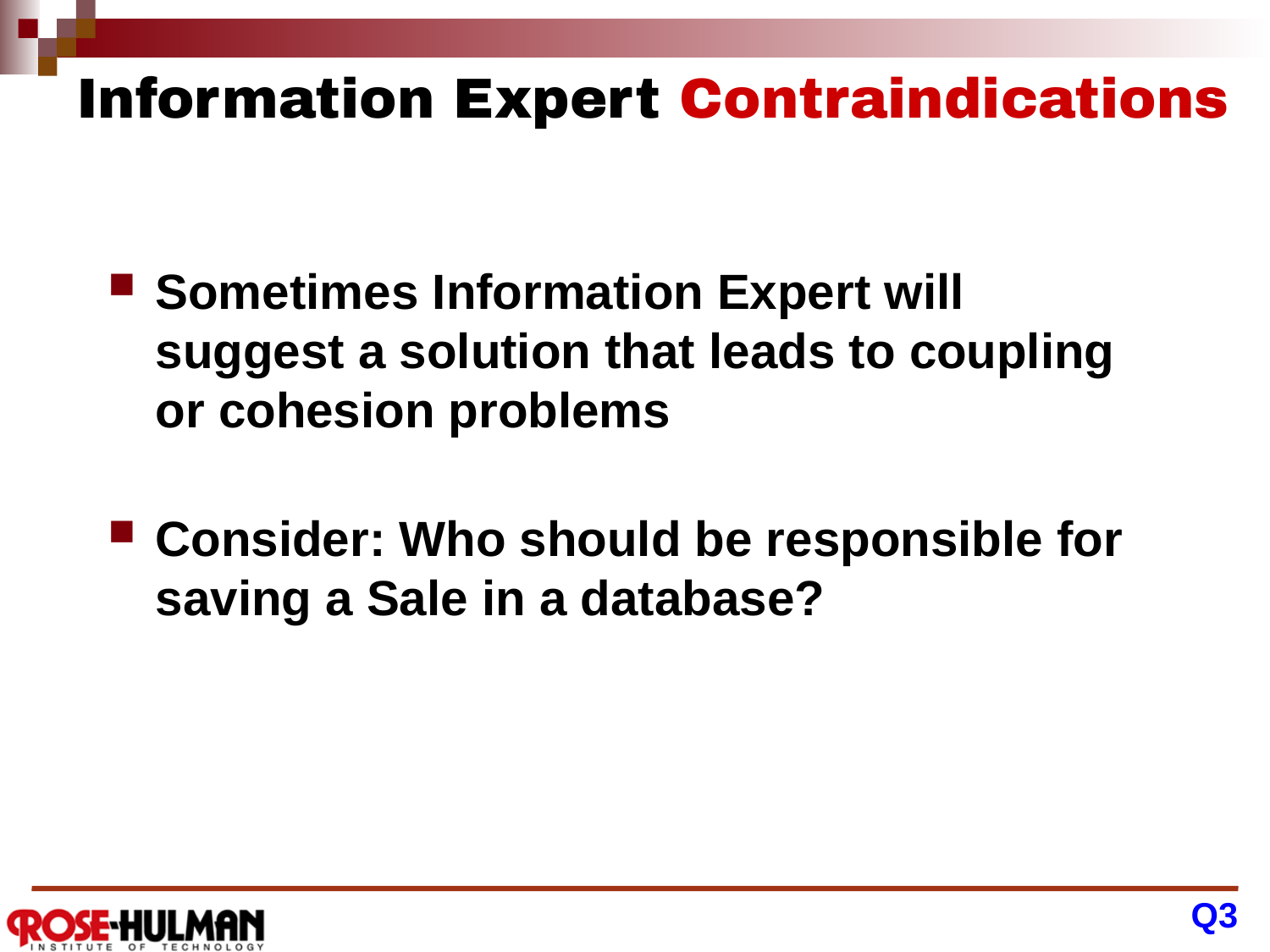

# Information Expert Contraindications
Sometimes Information Expert will suggest a solution that leads to coupling or cohesion problems
Consider: Who should be responsible for saving a Sale in a database?
Q3